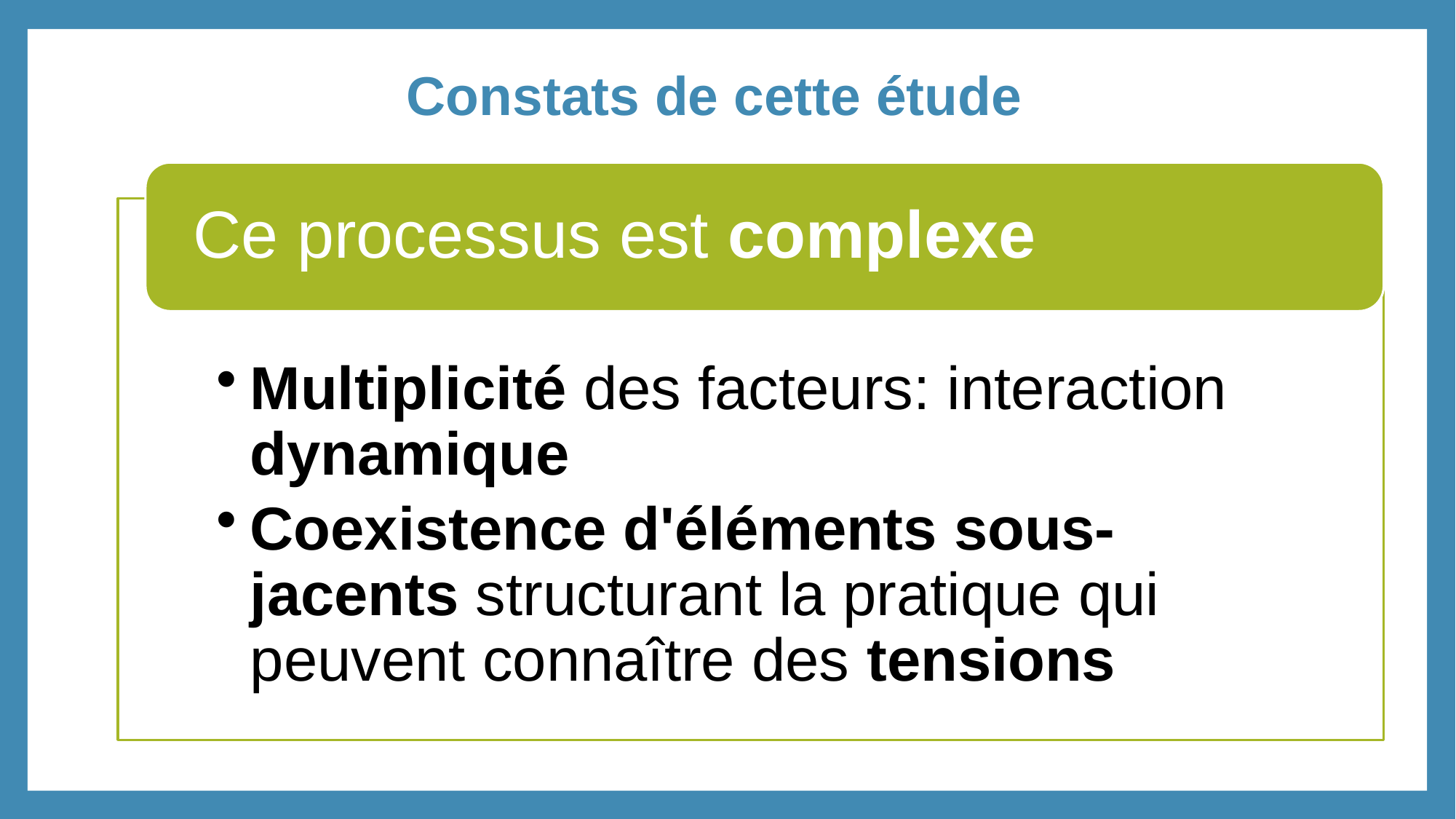

# Constats de cette étude
Multiplicité des facteurs: interaction dynamique
Coexistence d'éléments sous-jacents structurant la pratique qui peuvent connaître des tensions
Ce processus est complexe